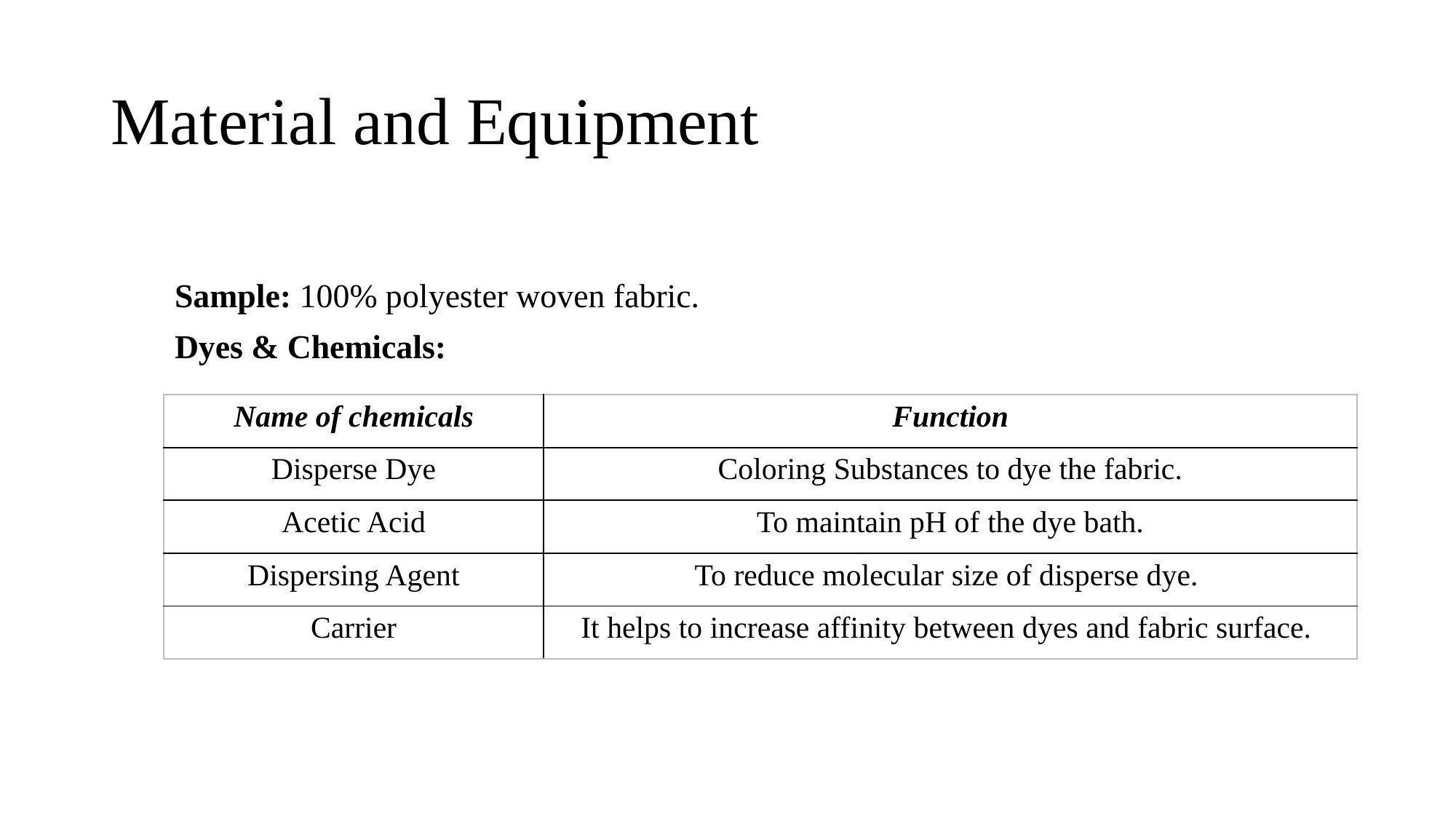

# Material and Equipment
Sample: 100% polyester woven fabric.
Dyes & Chemicals:

| Name of chemicals | Function |
| --- | --- |
| Disperse Dye | Coloring Substances to dye the fabric. |
| Acetic Acid | To maintain pH of the dye bath. |
| Dispersing Agent | To reduce molecular size of disperse dye. |
| Carrier | It helps to increase affinity between dyes and fabric surface. |